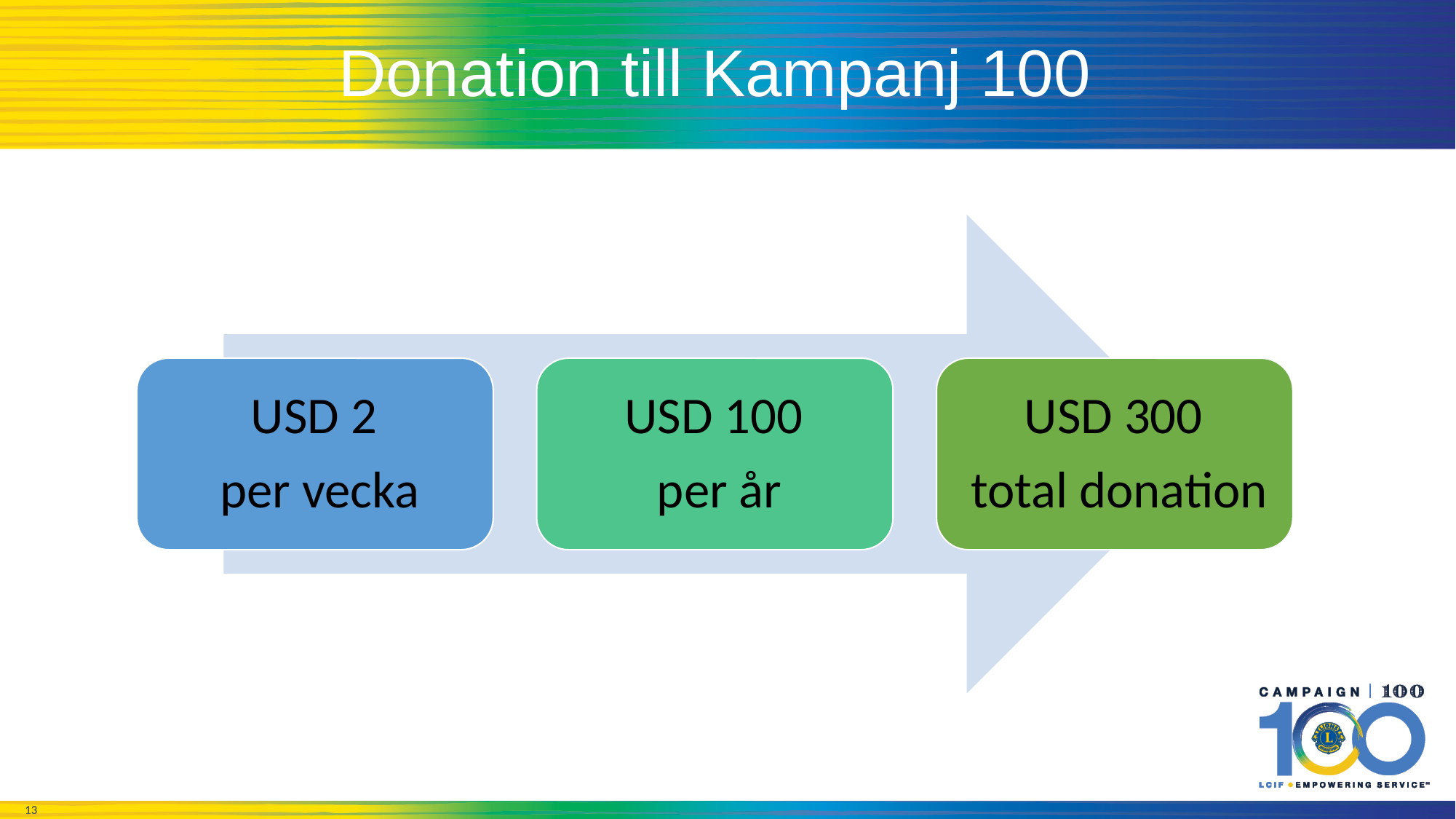

# Donation till Kampanj 100
USD 2
per vecka
USD 100
per år
USD 300
total donation